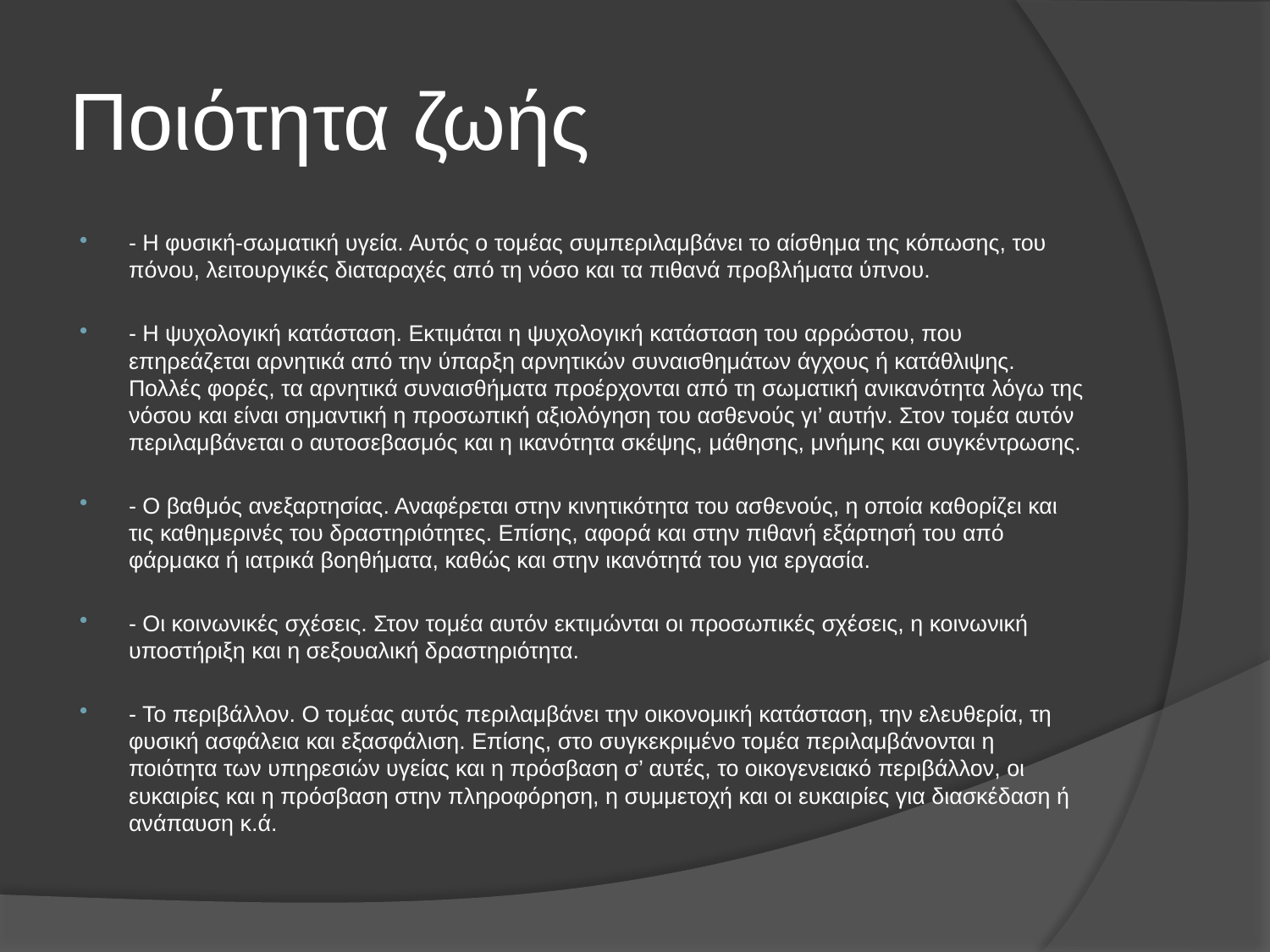

# Ποιότητα ζωής
- Η φυσική-σωματική υγεία. Αυτός ο τομέας συμπεριλαμβάνει το αίσθημα της κόπωσης, του πόνου, λειτουργικές διαταραχές από τη νόσο και τα πιθανά προβλήματα ύπνου.

- Η ψυχολογική κατάσταση. Εκτιμάται η ψυχολογική κατάσταση του αρρώστου, που επηρεάζεται αρνητικά από την ύπαρξη αρνητικών συναισθημάτων άγχους ή κατάθλιψης. Πολλές φορές, τα αρνητικά συναισθήματα προέρχονται από τη σωματική ανικανότητα λόγω της νόσου και είναι σημαντική η προσωπική αξιολόγηση του ασθενούς γι’ αυτήν. Στον τομέα αυτόν περιλαμβάνεται ο αυτοσεβασμός και η ικανότητα σκέψης, μάθησης, μνήμης και συγκέντρωσης.

- Ο βαθμός ανεξαρτησίας. Αναφέρεται στην κινητικότητα του ασθενούς, η οποία καθορίζει και τις καθημερινές του δραστηριότητες. Επίσης, αφορά και στην πιθανή εξάρτησή του από φάρμακα ή ιατρικά βοηθήματα, καθώς και στην ικανότητά του για εργασία.

- Οι κοινωνικές σχέσεις. Στον τομέα αυτόν εκτιμώνται οι προσωπικές σχέσεις, η κοινωνική υποστήριξη και η σεξουαλική δραστηριότητα.

- Το περιβάλλον. Ο τομέας αυτός περιλαμβάνει την οικονομική κατάσταση, την ελευθερία, τη φυσική ασφάλεια και εξασφάλιση. Επίσης, στο συγκεκριμένο τομέα περιλαμβάνονται η ποιότητα των υπηρεσιών υγείας και η πρόσβαση σ’ αυτές, το οικογενειακό περιβάλλον, οι ευκαιρίες και η πρόσβαση στην πληροφόρηση, η συμμετοχή και οι ευκαιρίες για διασκέδαση ή ανάπαυση κ.ά.